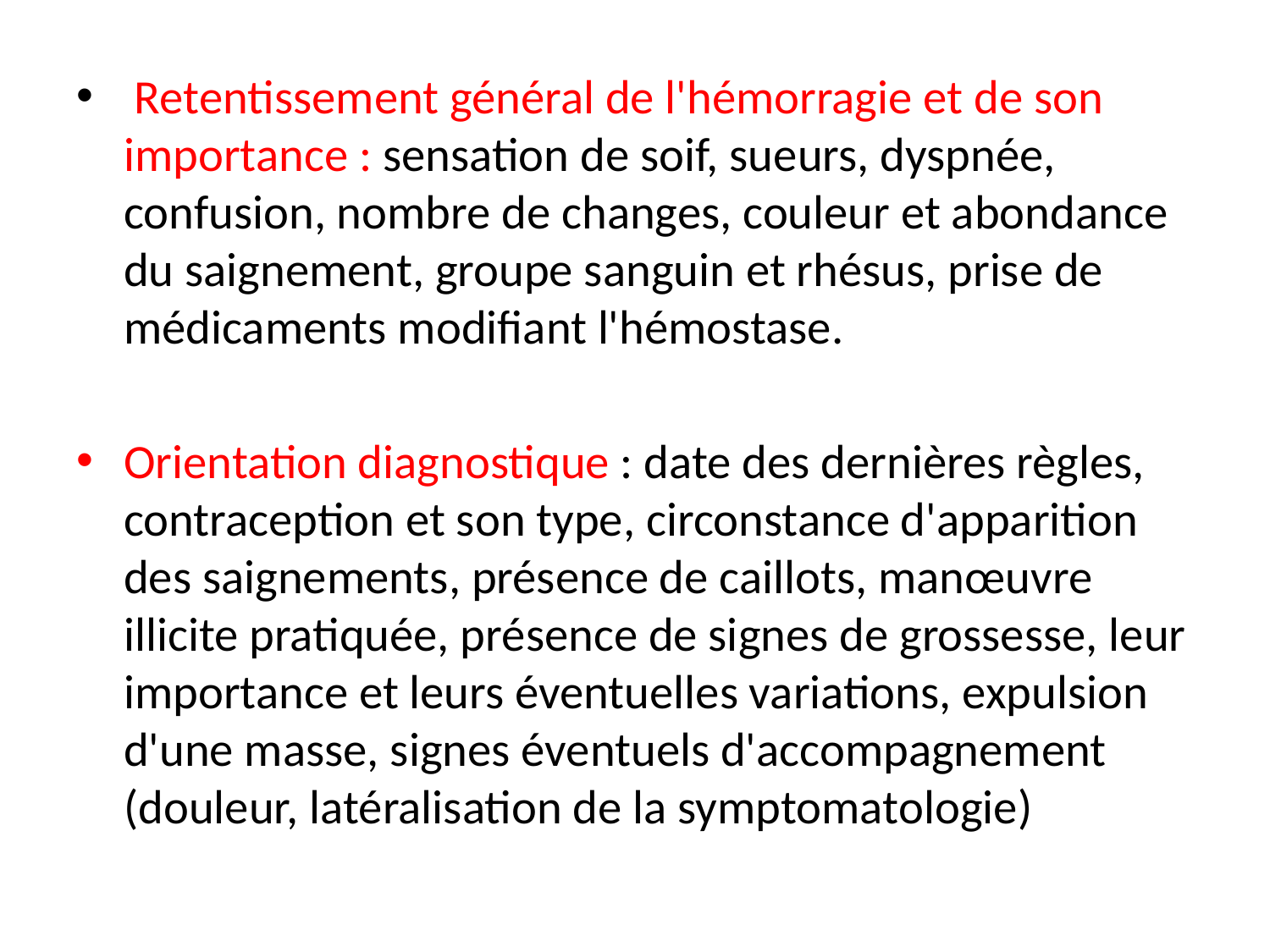

Retentissement général de l'hémorragie et de son importance : sensation de soif, sueurs, dyspnée, confusion, nombre de changes, couleur et abondance du saignement, groupe sanguin et rhésus, prise de médicaments modifiant l'hémostase.

Orientation diagnostique : date des dernières règles, contraception et son type, circonstance d'apparition des saignements, présence de caillots, manœuvre illicite pratiquée, présence de signes de grossesse, leur importance et leurs éventuelles variations, expulsion d'une masse, signes éventuels d'accompagnement (douleur, latéralisation de la symptomatologie)